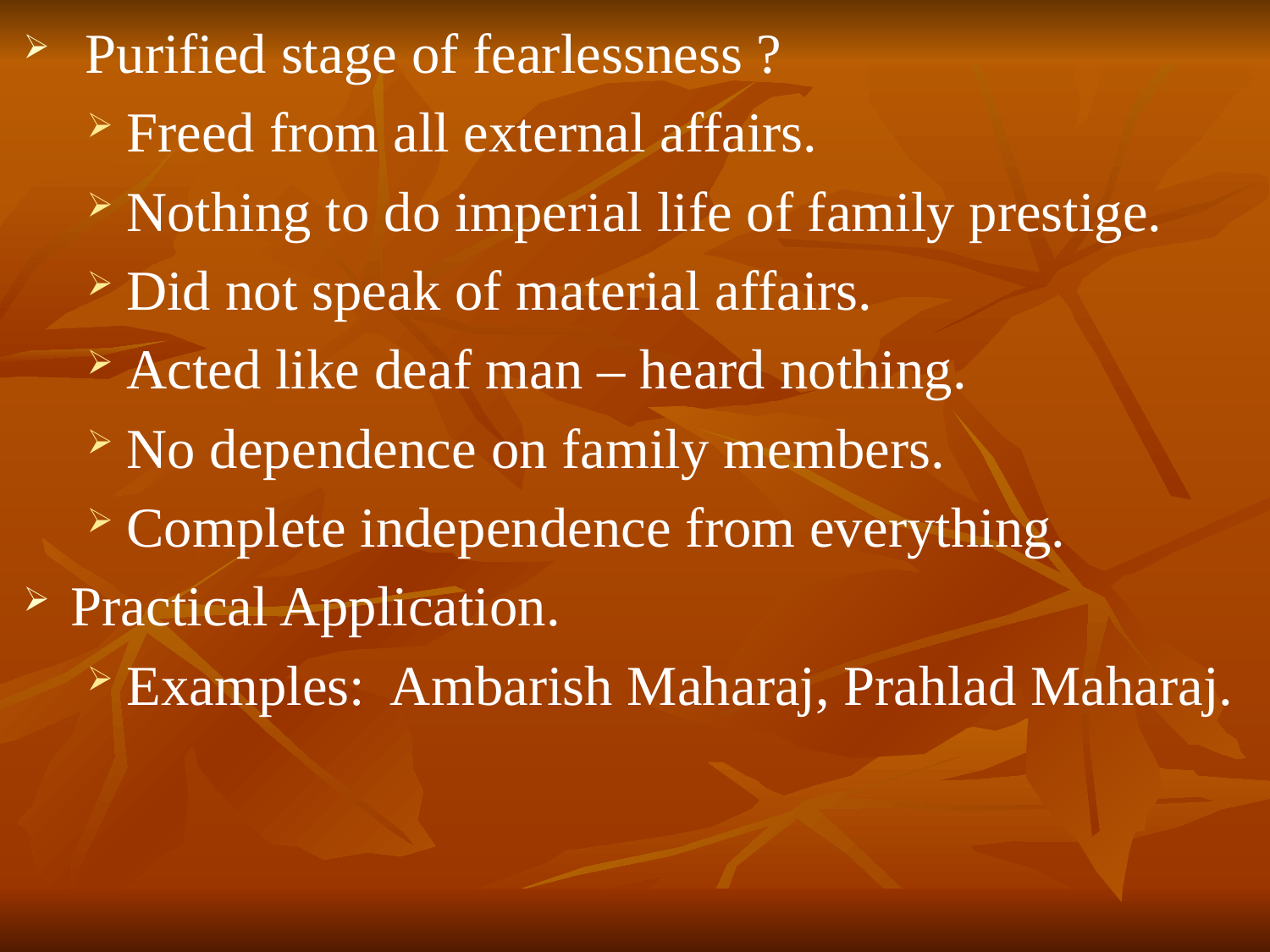

# Purified stage of fearlessness ?
Freed from all external affairs.
Nothing to do imperial life of family prestige.
Did not speak of material affairs.
Acted like deaf man – heard nothing.
No dependence on family members.
Complete independence from everything.
Practical Application.
Examples:  Ambarish Maharaj, Prahlad Maharaj.